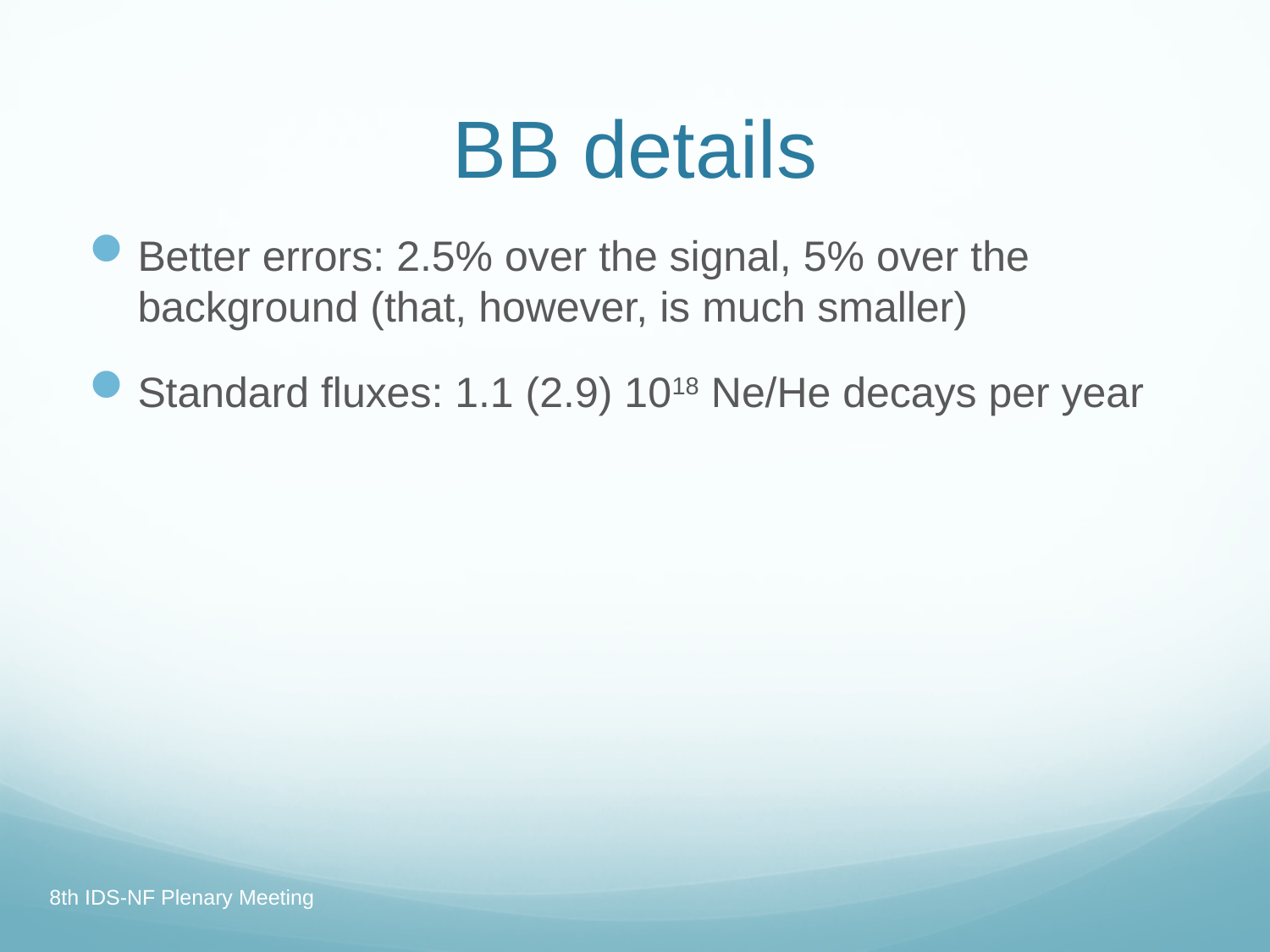

# BB details
Better errors: 2.5% over the signal, 5% over the background (that, however, is much smaller)
Standard fluxes: 1.1 (2.9) 1018 Ne/He decays per year
8th IDS-NF Plenary Meeting